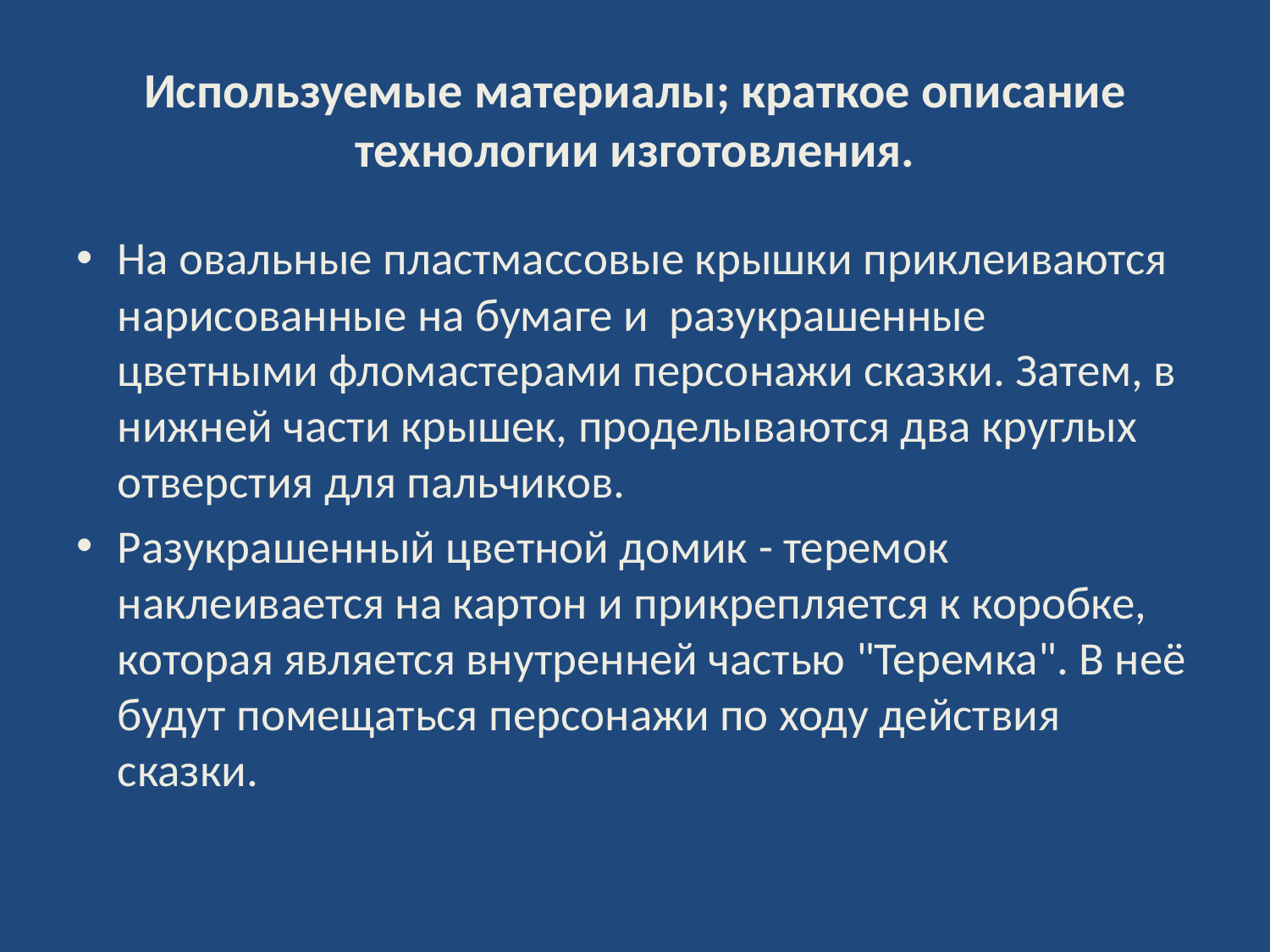

# Используемые материалы; краткое описание технологии изготовления.
На овальные пластмассовые крышки приклеиваются нарисованные на бумаге и  разукрашенные цветными фломастерами персонажи сказки. Затем, в нижней части крышек, проделываются два круглых отверстия для пальчиков.
Разукрашенный цветной домик - теремок  наклеивается на картон и прикрепляется к коробке, которая является внутренней частью "Теремка". В неё будут помещаться персонажи по ходу действия сказки.